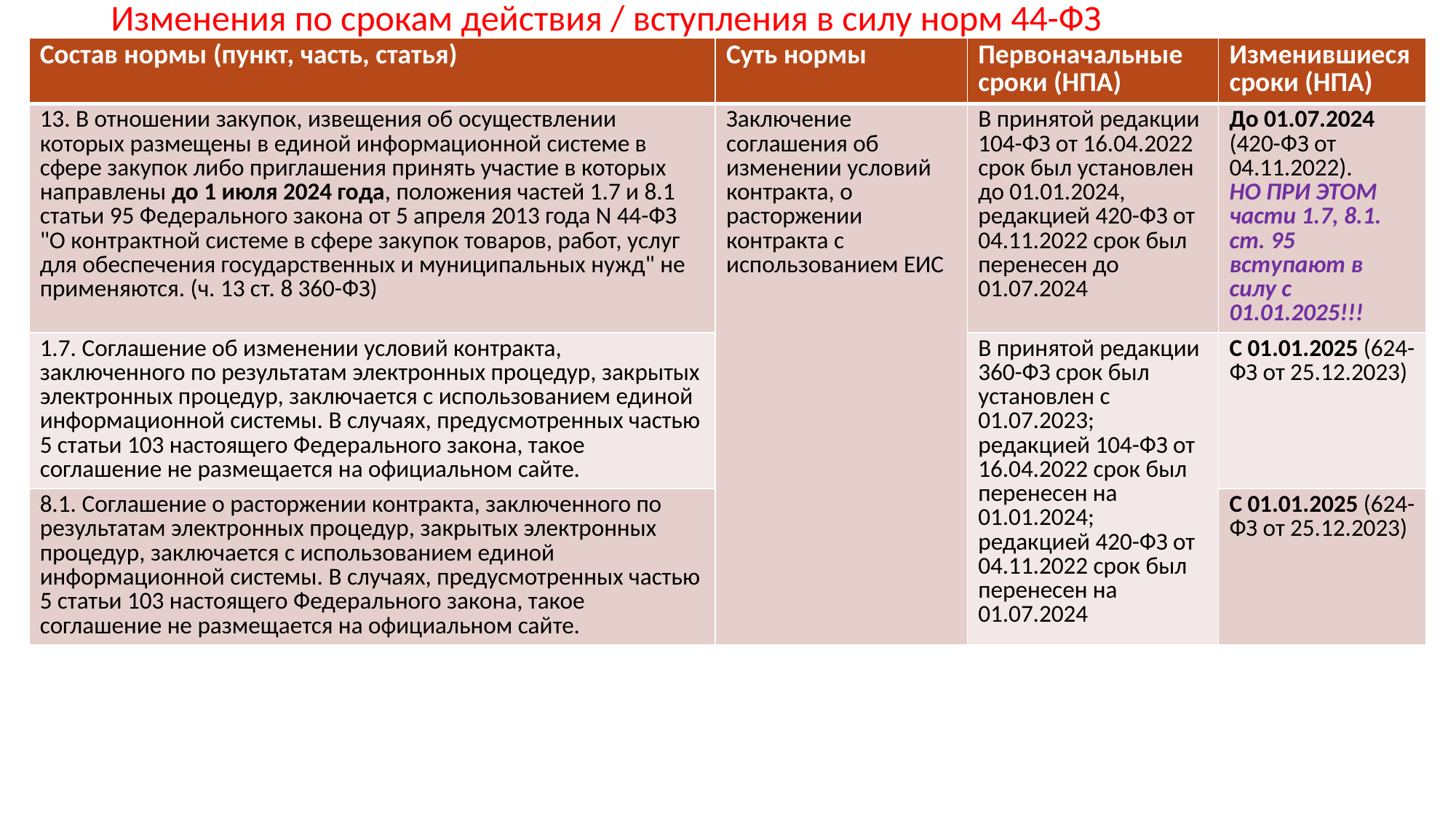

# Изменения по срокам действия / вступления в силу норм 44-ФЗ
| Состав нормы (пункт, часть, статья) | Суть нормы | Первоначальные сроки (НПА) | Изменившиеся сроки (НПА) |
| --- | --- | --- | --- |
| 13. В отношении закупок, извещения об осуществлении которых размещены в единой информационной системе в сфере закупок либо приглашения принять участие в которых направлены до 1 июля 2024 года, положения частей 1.7 и 8.1 статьи 95 Федерального закона от 5 апреля 2013 года N 44-ФЗ "О контрактной системе в сфере закупок товаров, работ, услуг для обеспечения государственных и муниципальных нужд" не применяются. (ч. 13 ст. 8 360-ФЗ) | Заключение соглашения об изменении условий контракта, о расторжении контракта с использованием ЕИС | В принятой редакции 104-ФЗ от 16.04.2022 срок был установлен до 01.01.2024, редакцией 420-ФЗ от 04.11.2022 срок был перенесен до 01.07.2024 | До 01.07.2024 (420-ФЗ от 04.11.2022). НО ПРИ ЭТОМ части 1.7, 8.1. ст. 95 вступают в силу с 01.01.2025!!! |
| 1.7. Соглашение об изменении условий контракта, заключенного по результатам электронных процедур, закрытых электронных процедур, заключается с использованием единой информационной системы. В случаях, предусмотренных частью 5 статьи 103 настоящего Федерального закона, такое соглашение не размещается на официальном сайте. |  | В принятой редакции 360-ФЗ срок был установлен с 01.07.2023; редакцией 104-ФЗ от 16.04.2022 срок был перенесен на 01.01.2024; редакцией 420-ФЗ от 04.11.2022 срок был перенесен на 01.07.2024 | С 01.01.2025 (624-ФЗ от 25.12.2023) |
| 8.1. Соглашение о расторжении контракта, заключенного по результатам электронных процедур, закрытых электронных процедур, заключается с использованием единой информационной системы. В случаях, предусмотренных частью 5 статьи 103 настоящего Федерального закона, такое соглашение не размещается на официальном сайте. |  |  | С 01.01.2025 (624-ФЗ от 25.12.2023) |